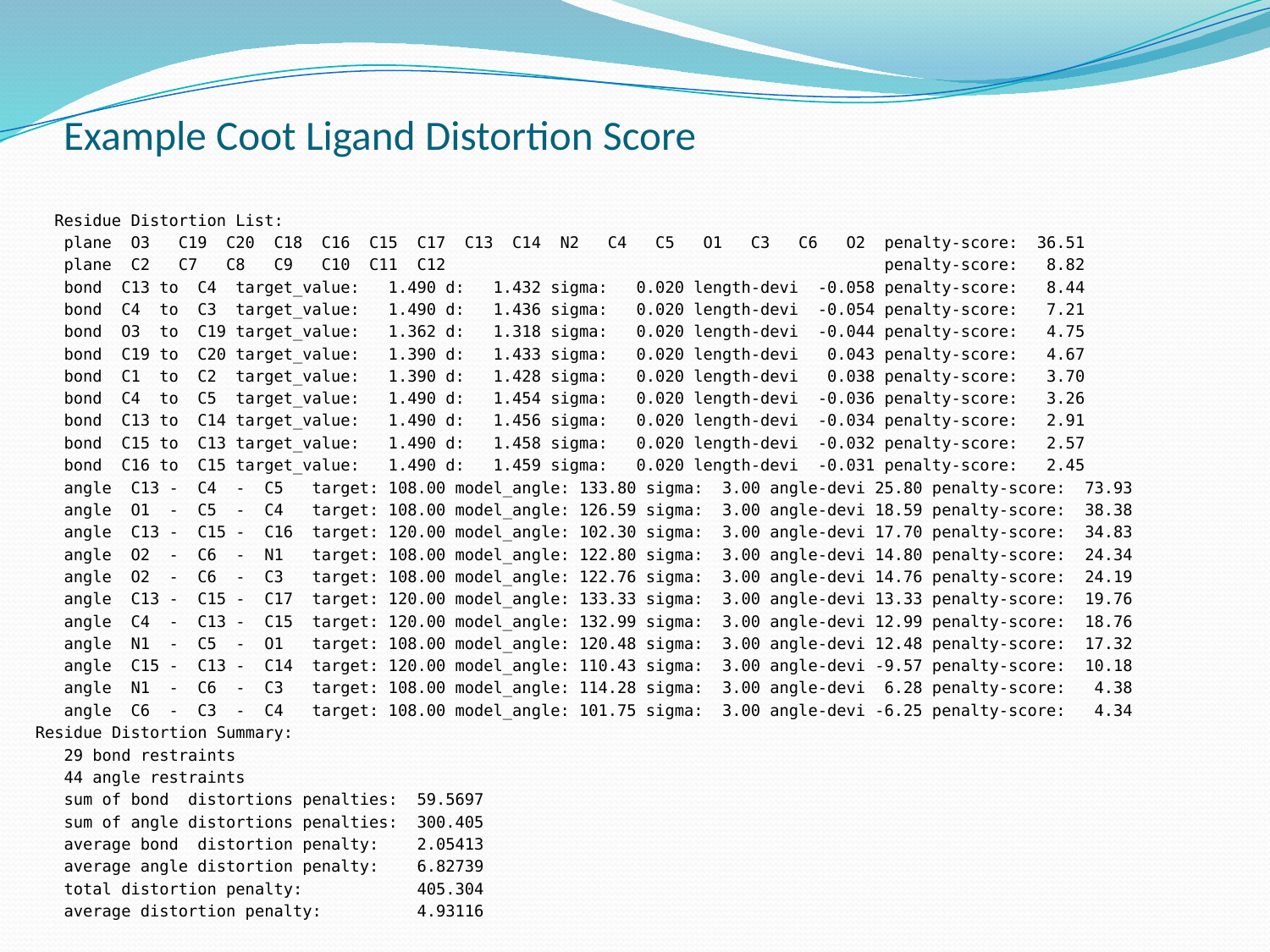

Example Coot Ligand Distortion Score

  Residue Distortion List:
   plane  O3   C19  C20  C18  C16  C15  C17  C13  C14  N2   C4   C5   O1   C3   C6   O2  penalty-score:  36.51
   plane  C2   C7   C8   C9   C10  C11  C12                                              penalty-score:   8.82
   bond  C13 to  C4  target_value:   1.490 d:   1.432 sigma:   0.020 length-devi  -0.058 penalty-score:   8.44
   bond  C4  to  C3  target_value:   1.490 d:   1.436 sigma:   0.020 length-devi  -0.054 penalty-score:   7.21
   bond  O3  to  C19 target_value:   1.362 d:   1.318 sigma:   0.020 length-devi  -0.044 penalty-score:   4.75
   bond  C19 to  C20 target_value:   1.390 d:   1.433 sigma:   0.020 length-devi   0.043 penalty-score:   4.67
   bond  C1  to  C2  target_value:   1.390 d:   1.428 sigma:   0.020 length-devi   0.038 penalty-score:   3.70
   bond  C4  to  C5  target_value:   1.490 d:   1.454 sigma:   0.020 length-devi  -0.036 penalty-score:   3.26
   bond  C13 to  C14 target_value:   1.490 d:   1.456 sigma:   0.020 length-devi  -0.034 penalty-score:   2.91
   bond  C15 to  C13 target_value:   1.490 d:   1.458 sigma:   0.020 length-devi  -0.032 penalty-score:   2.57
   bond  C16 to  C15 target_value:   1.490 d:   1.459 sigma:   0.020 length-devi  -0.031 penalty-score:   2.45
   angle  C13 -  C4  -  C5   target: 108.00 model_angle: 133.80 sigma:  3.00 angle-devi 25.80 penalty-score:  73.93
   angle  O1  -  C5  -  C4   target: 108.00 model_angle: 126.59 sigma:  3.00 angle-devi 18.59 penalty-score:  38.38
   angle  C13 -  C15 -  C16  target: 120.00 model_angle: 102.30 sigma:  3.00 angle-devi 17.70 penalty-score:  34.83
   angle  O2  -  C6  -  N1   target: 108.00 model_angle: 122.80 sigma:  3.00 angle-devi 14.80 penalty-score:  24.34
   angle  O2  -  C6  -  C3   target: 108.00 model_angle: 122.76 sigma:  3.00 angle-devi 14.76 penalty-score:  24.19
   angle  C13 -  C15 -  C17  target: 120.00 model_angle: 133.33 sigma:  3.00 angle-devi 13.33 penalty-score:  19.76
   angle  C4  -  C13 -  C15  target: 120.00 model_angle: 132.99 sigma:  3.00 angle-devi 12.99 penalty-score:  18.76
   angle  N1  -  C5  -  O1   target: 108.00 model_angle: 120.48 sigma:  3.00 angle-devi 12.48 penalty-score:  17.32
   angle  C15 -  C13 -  C14  target: 120.00 model_angle: 110.43 sigma:  3.00 angle-devi -9.57 penalty-score:  10.18
   angle  N1  -  C6  -  C3   target: 108.00 model_angle: 114.28 sigma:  3.00 angle-devi  6.28 penalty-score:   4.38
   angle  C6  -  C3  -  C4   target: 108.00 model_angle: 101.75 sigma:  3.00 angle-devi -6.25 penalty-score:   4.34
Residue Distortion Summary:
   29 bond restraints
   44 angle restraints
   sum of bond  distortions penalties:  59.5697
   sum of angle distortions penalties:  300.405
   average bond  distortion penalty:    2.05413
   average angle distortion penalty:    6.82739
   total distortion penalty:            405.304
   average distortion penalty:          4.93116